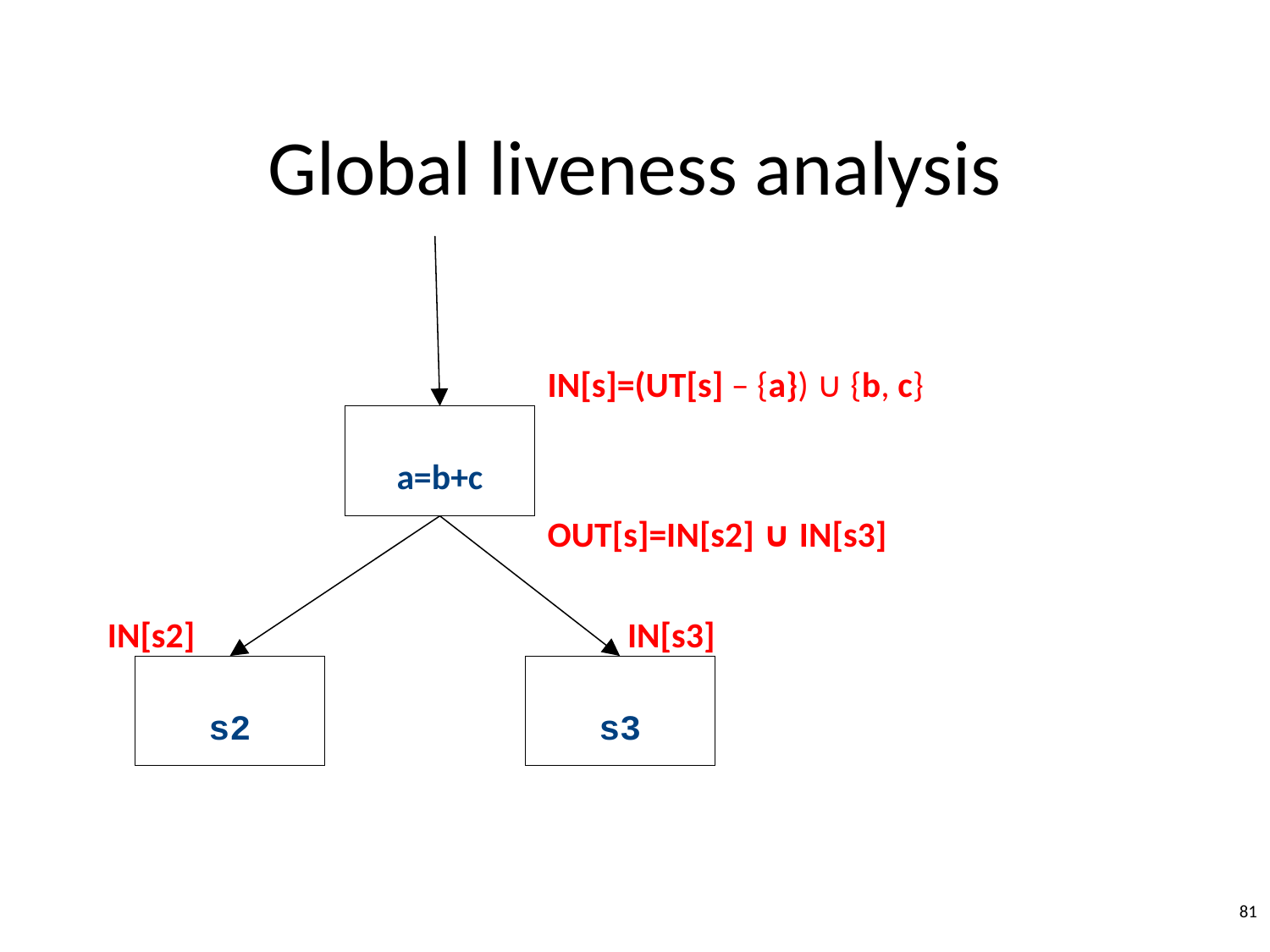

# Global liveness analysis
IN[s]=(UT[s] – {a}) ∪ {b, c}
a=b+c
OUT[s]=IN[s2] ∪ IN[s3]

IN[s2]
IN[s3]
s2
s3
81